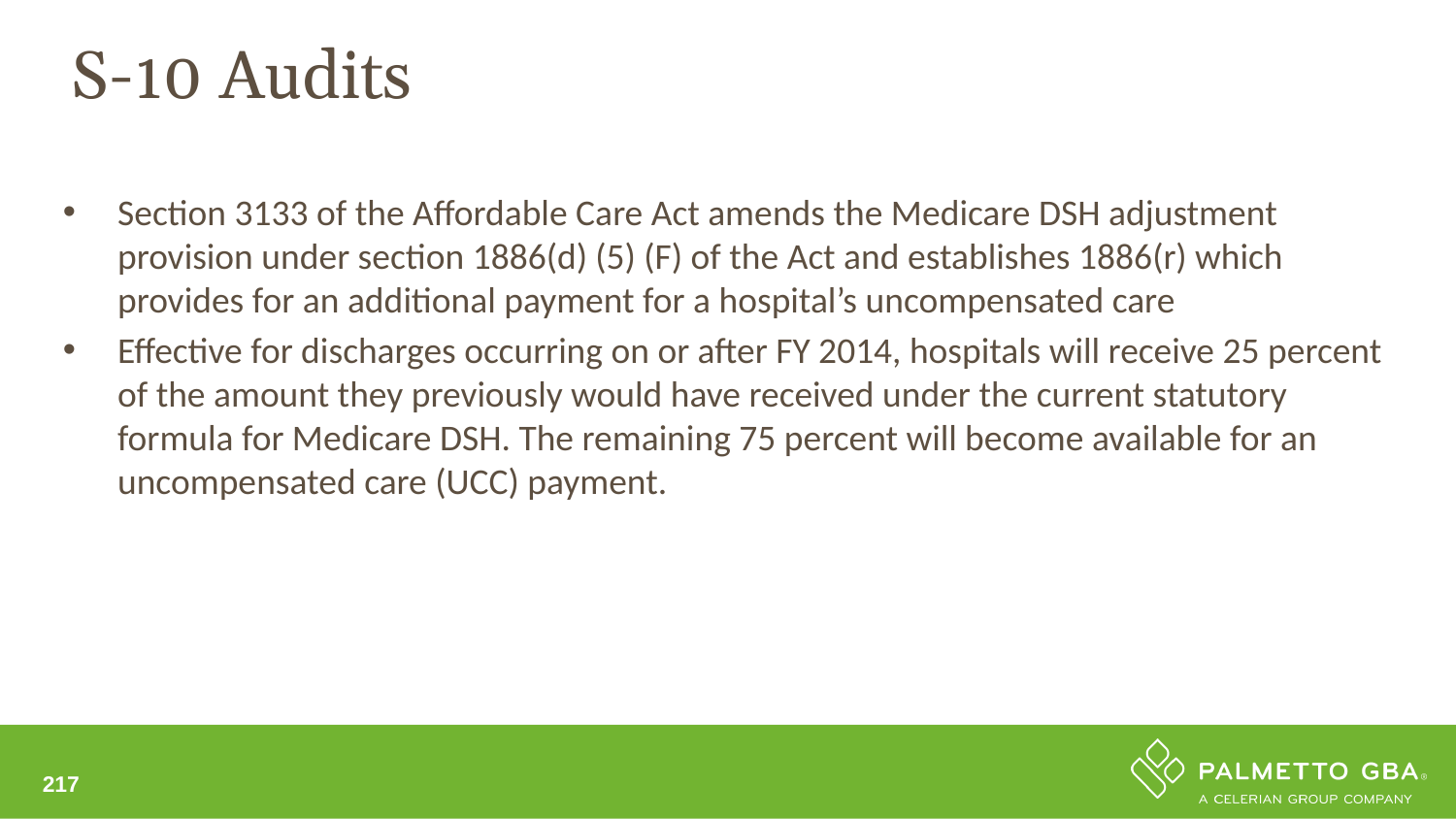

# S-10 Audits
Section 3133 of the Affordable Care Act amends the Medicare DSH adjustment provision under section 1886(d) (5) (F) of the Act and establishes 1886(r) which provides for an additional payment for a hospital’s uncompensated care
Effective for discharges occurring on or after FY 2014, hospitals will receive 25 percent of the amount they previously would have received under the current statutory formula for Medicare DSH. The remaining 75 percent will become available for an uncompensated care (UCC) payment.
217